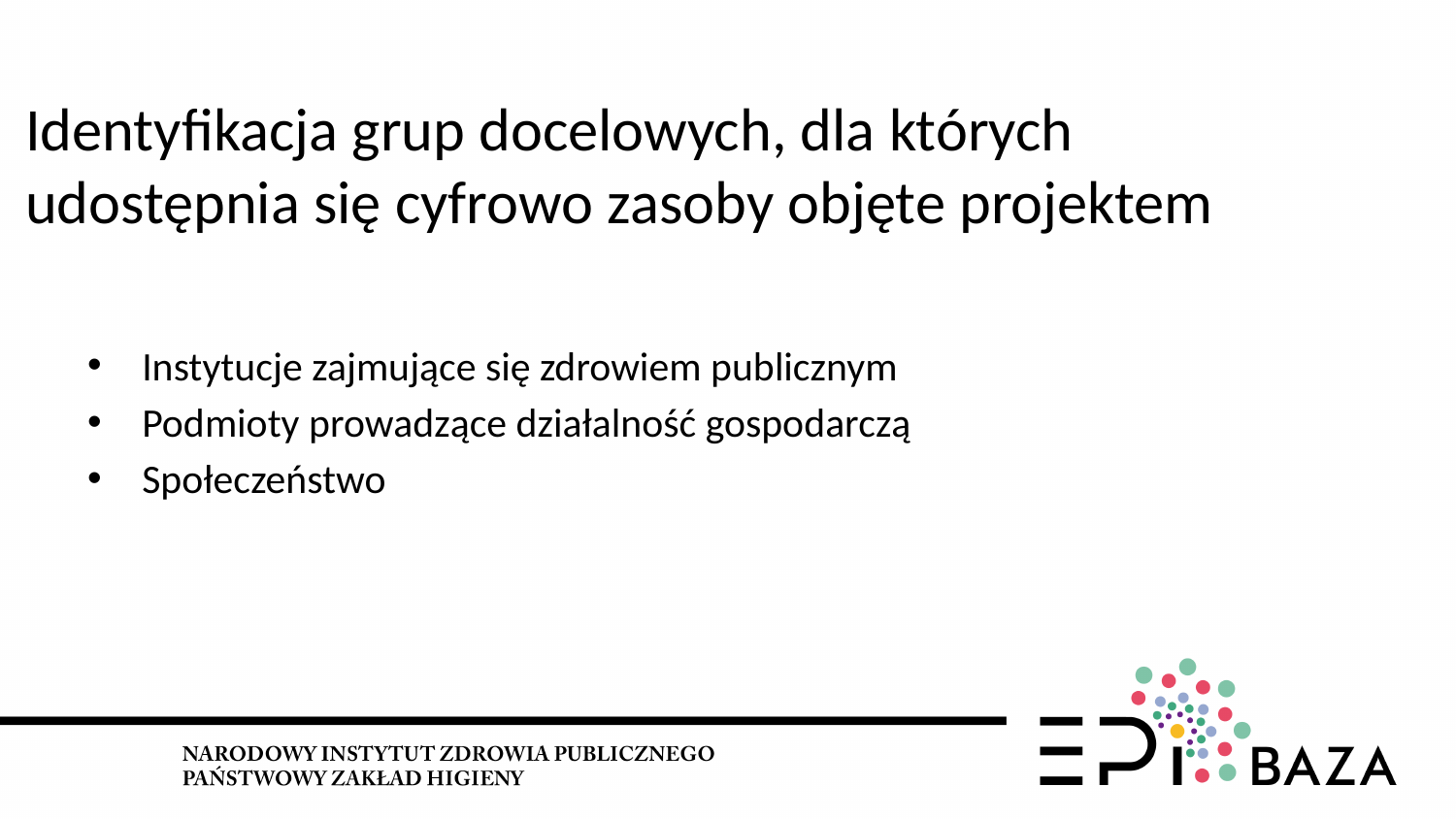

# Identyfikacja grup docelowych, dla których udostępnia się cyfrowo zasoby objęte projektem
Instytucje zajmujące się zdrowiem publicznym
Podmioty prowadzące działalność gospodarczą
Społeczeństwo